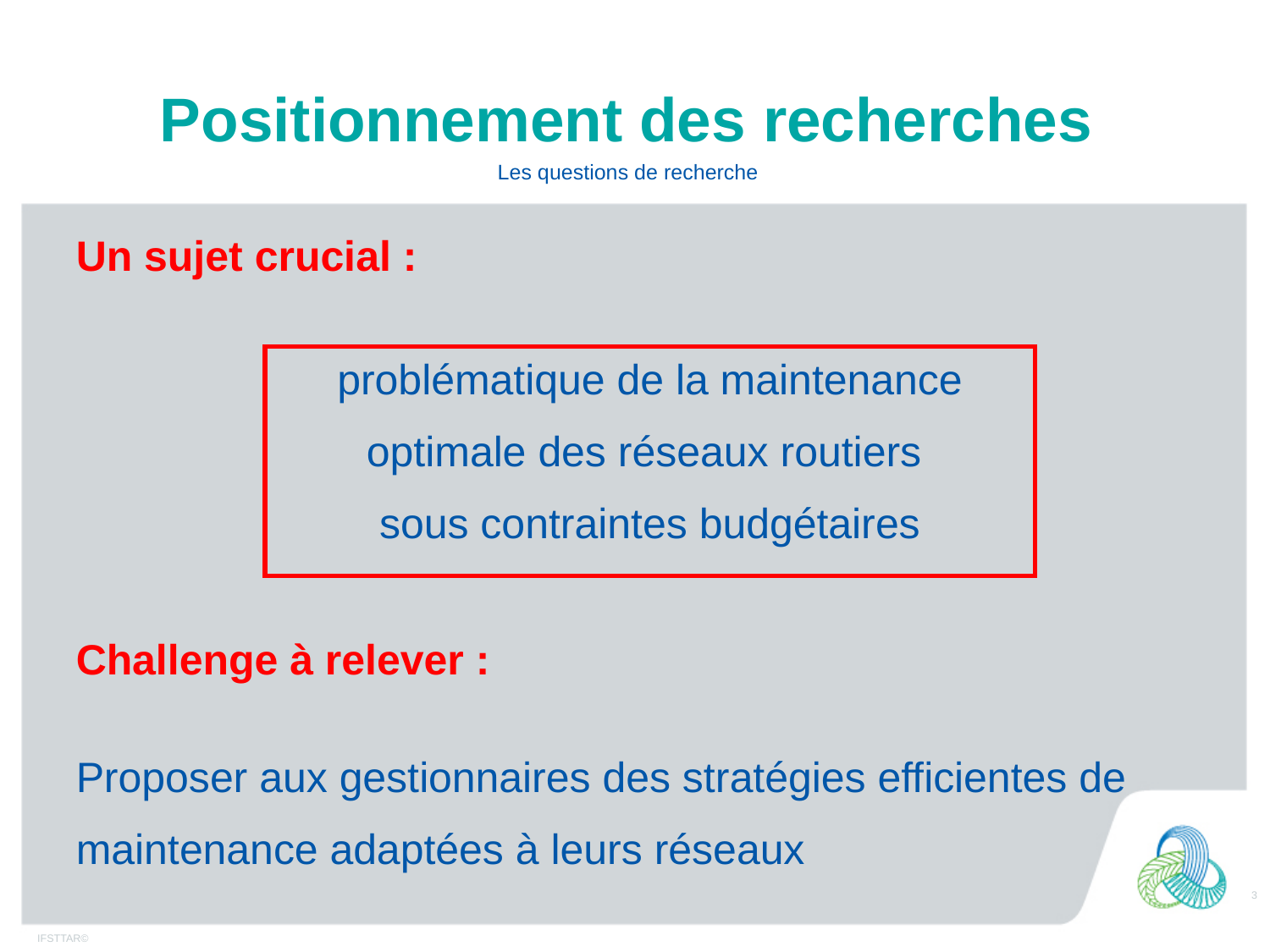

Positionnement des recherches
Les questions de recherche
Un sujet crucial :
 problématique de la maintenance
optimale des réseaux routiers
sous contraintes budgétaires
Challenge à relever :
Proposer aux gestionnaires des stratégies efficientes de
maintenance adaptées à leurs réseaux
3